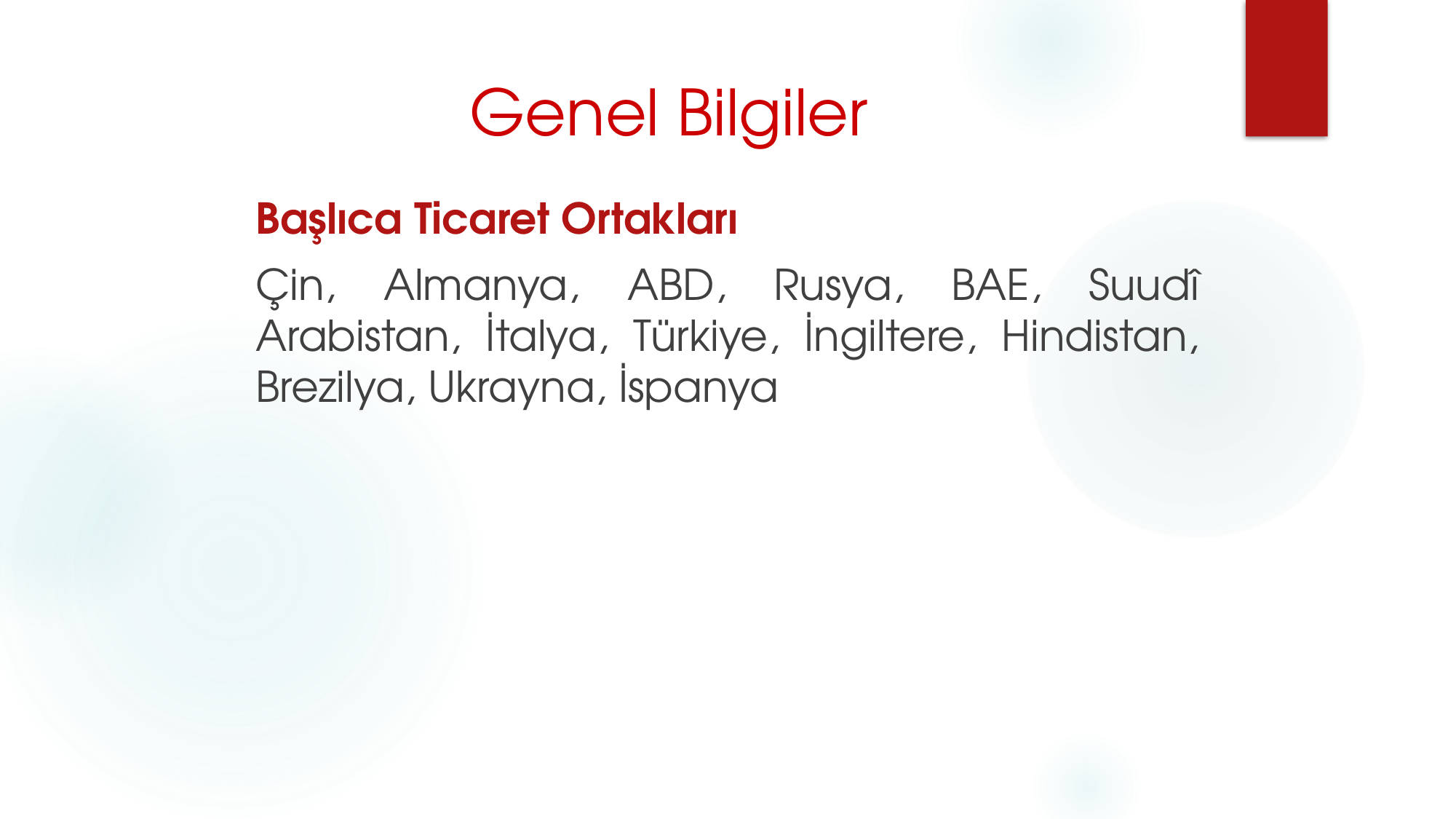

# Genel Bilgiler
Başlıca Ticaret Ortakları
Çin, Almanya, ABD, Rusya, BAE, Suudî Arabistan, İtalya, Türkiye, İngiltere, Hindistan, Brezilya, Ukrayna, İspanya